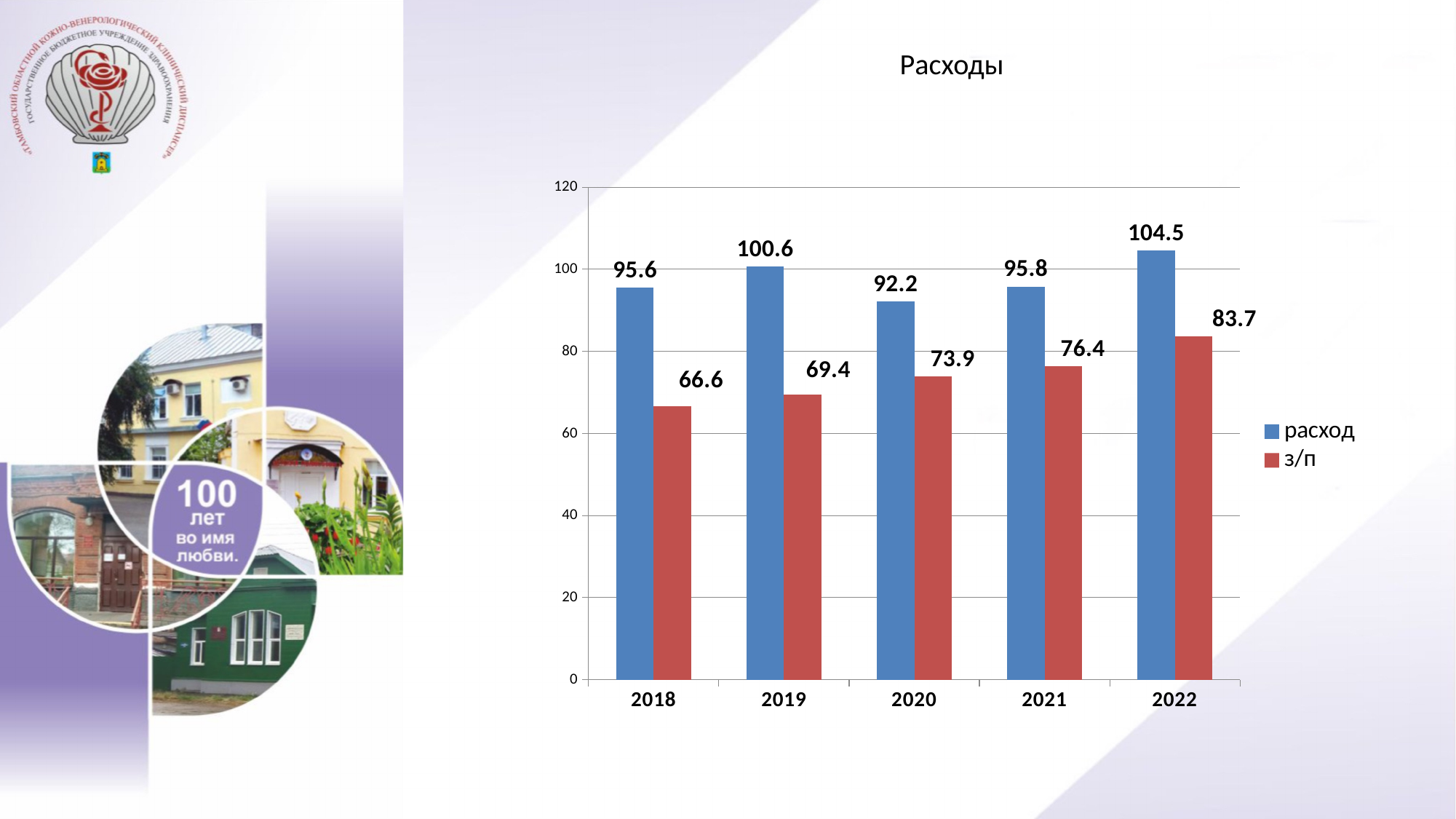

# Расходы

### Chart

| Category | расход | з/п |
|---|---|---|
| 2018 | 95.6 | 66.6 |
| 2019 | 100.6 | 69.4 |
| 2020 | 92.2 | 73.9 |
| 2021 | 95.8 | 76.4 |
| 2022 | 104.5 | 83.7 |